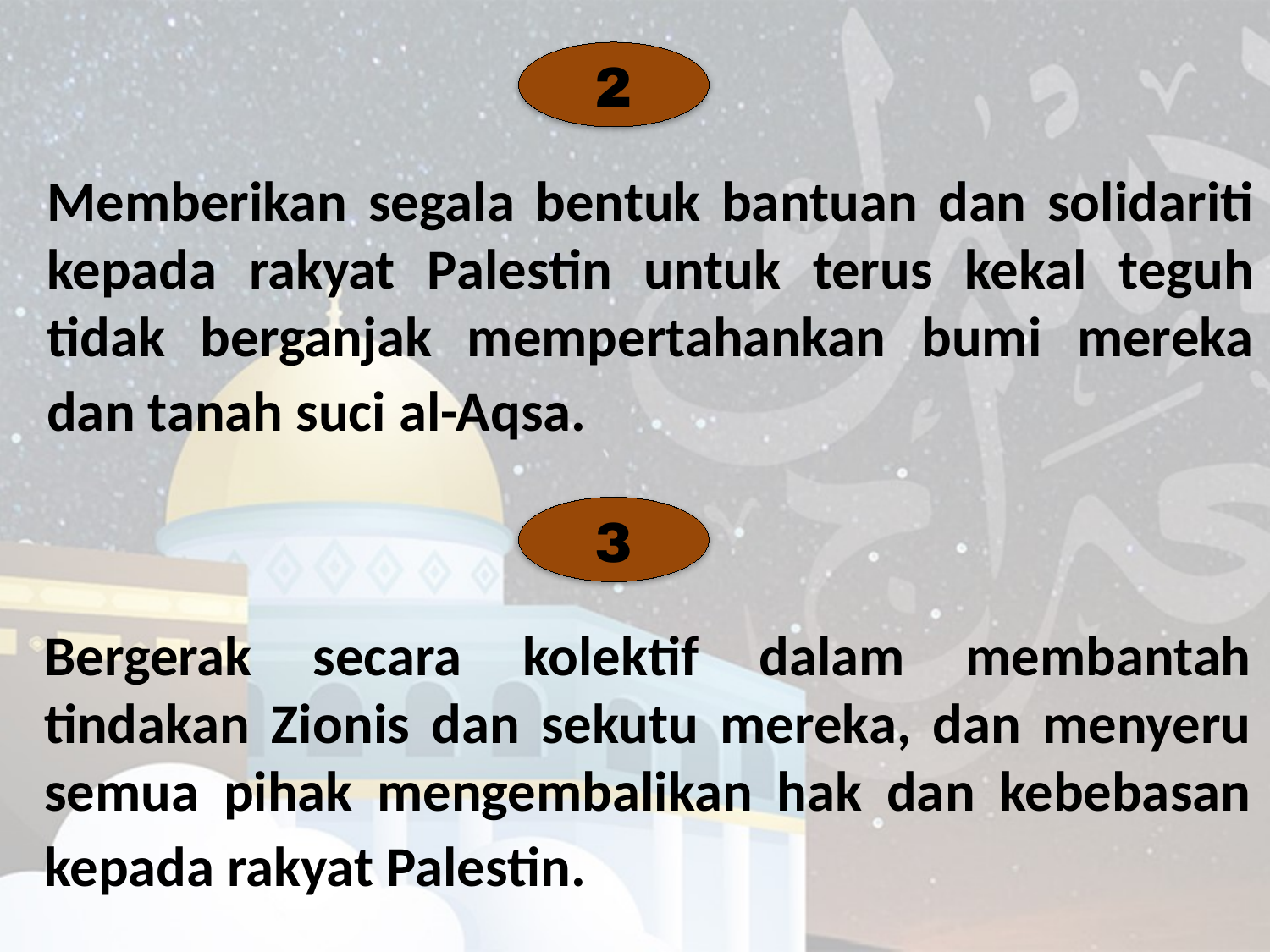

2
Memberikan segala bentuk bantuan dan solidariti kepada rakyat Palestin untuk terus kekal teguh tidak berganjak mempertahankan bumi mereka dan tanah suci al-Aqsa.
3
Bergerak secara kolektif dalam membantah tindakan Zionis dan sekutu mereka, dan menyeru semua pihak mengembalikan hak dan kebebasan kepada rakyat Palestin.